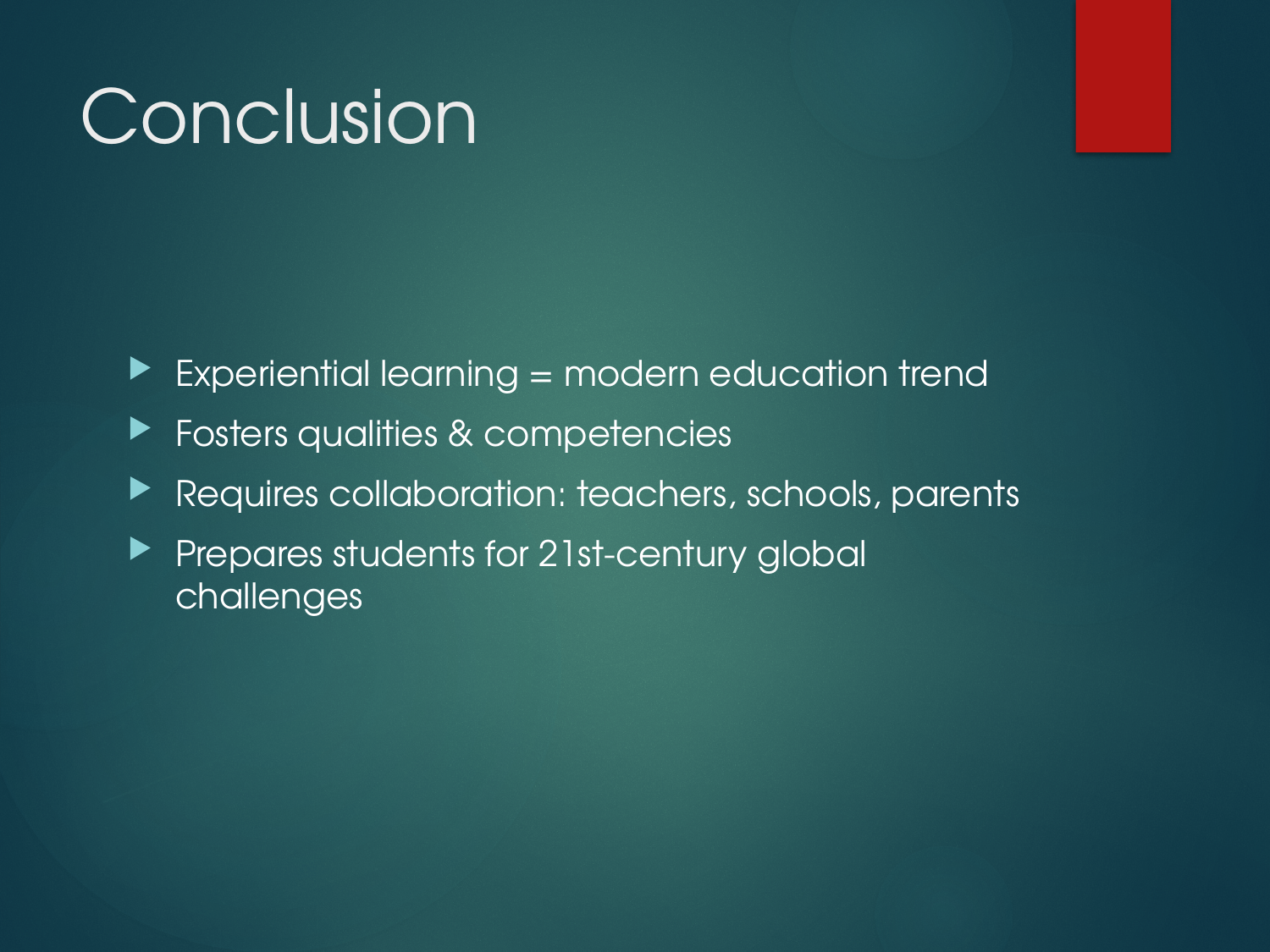

# Conclusion

Experiential learning = modern education trend
Fosters qualities & competencies
Requires collaboration: teachers, schools, parents
Prepares students for 21st-century global challenges